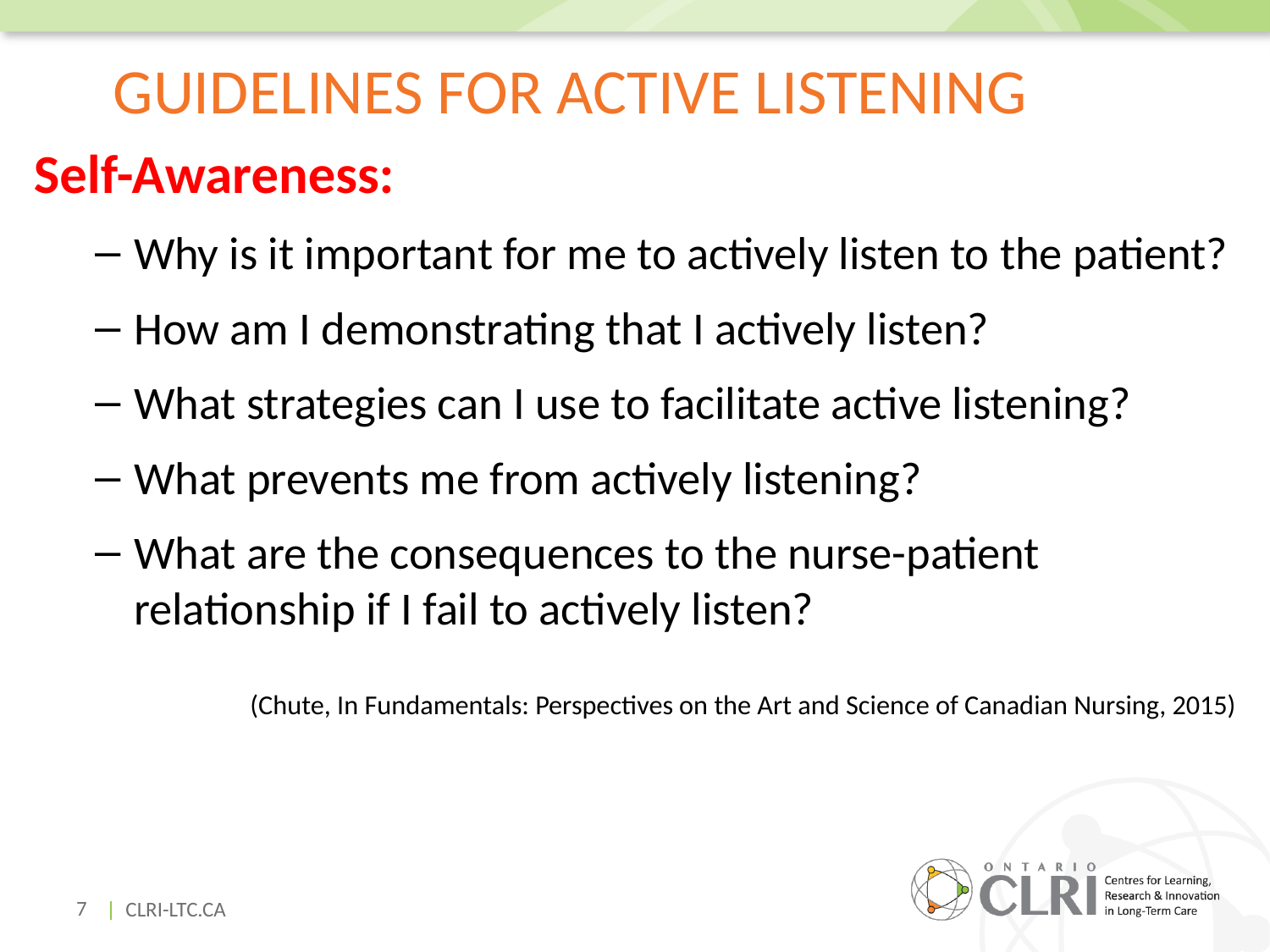

# Guidelines for Active Listening
Self-Awareness:
Why is it important for me to actively listen to the patient?
How am I demonstrating that I actively listen?
What strategies can I use to facilitate active listening?
What prevents me from actively listening?
What are the consequences to the nurse-patient relationship if I fail to actively listen?

(Chute, In Fundamentals: Perspectives on the Art and Science of Canadian Nursing, 2015)